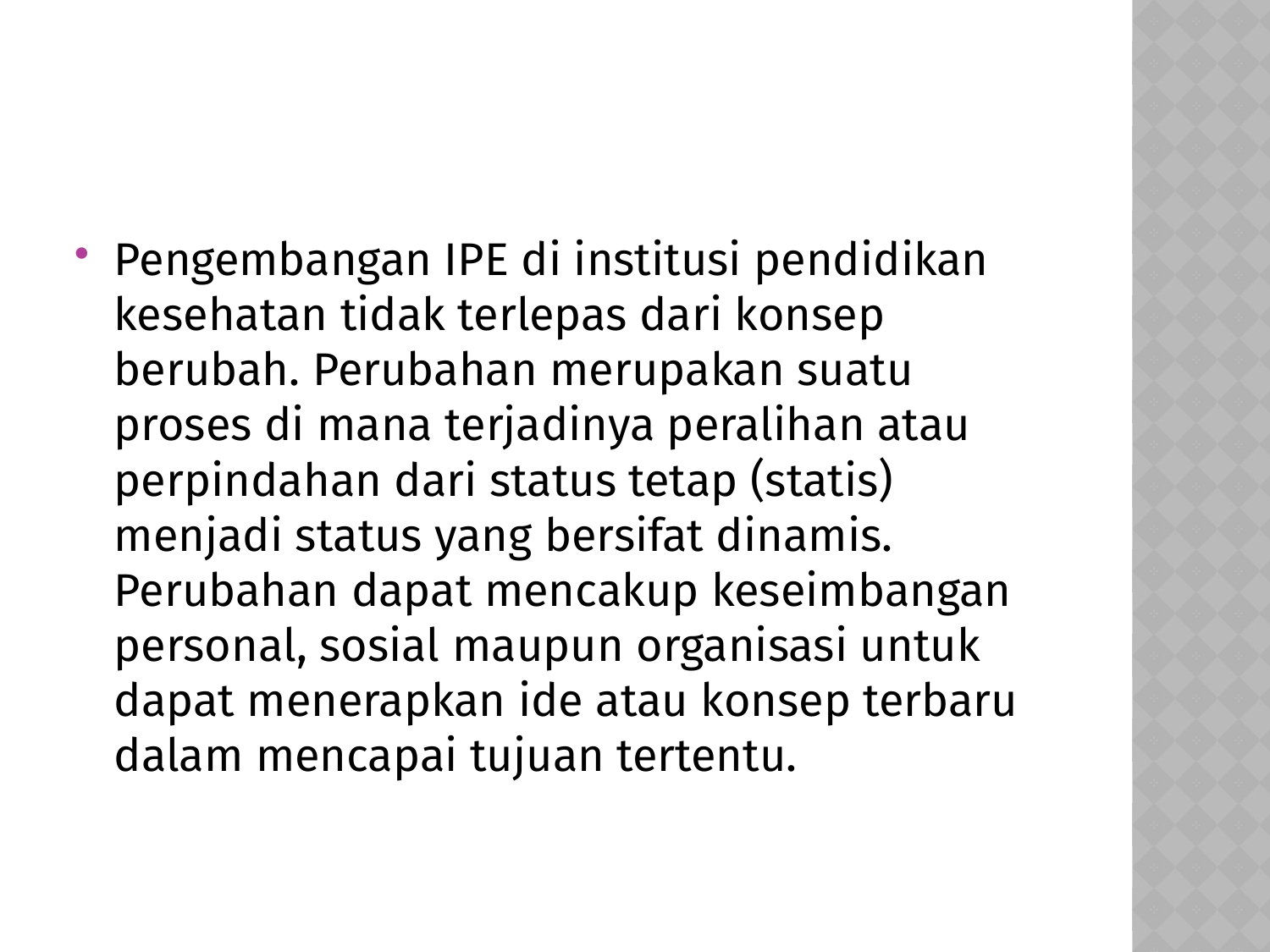

#
Pengembangan IPE di institusi pendidikan kesehatan tidak terlepas dari konsep berubah. Perubahan merupakan suatu proses di mana terjadinya peralihan atau perpindahan dari status tetap (statis) menjadi status yang bersifat dinamis. Perubahan dapat mencakup keseimbangan personal, sosial maupun organisasi untuk dapat menerapkan ide atau konsep terbaru dalam mencapai tujuan tertentu.